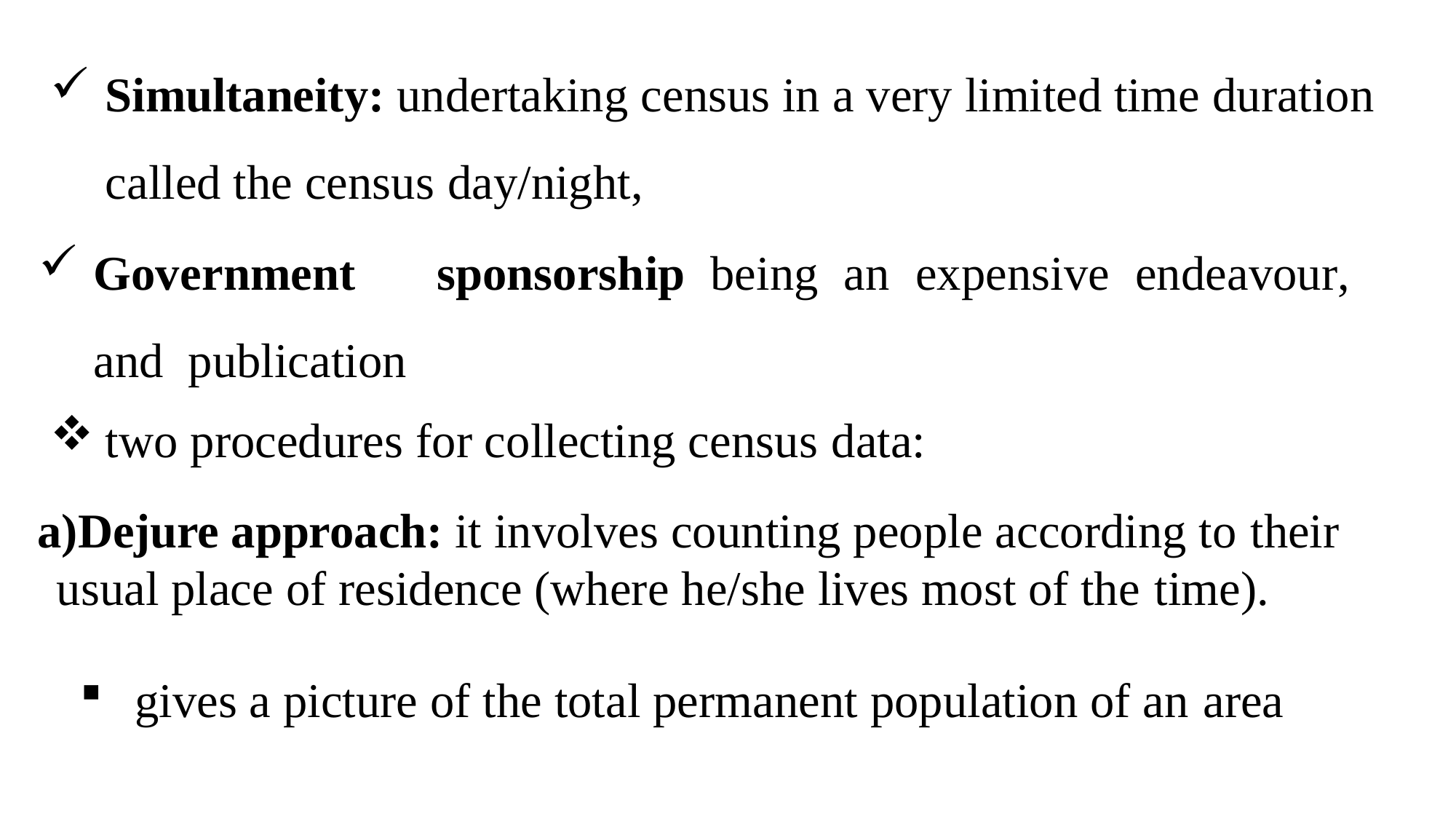

Simultaneity: undertaking census in a very limited time duration  called the census day/night,
Government	sponsorship	being	an	expensive	endeavour,	and  publication
two procedures for collecting census data:
Dejure approach: it involves counting people according to their  usual place of residence (where he/she lives most of the time).

gives a picture of the total permanent population of an area